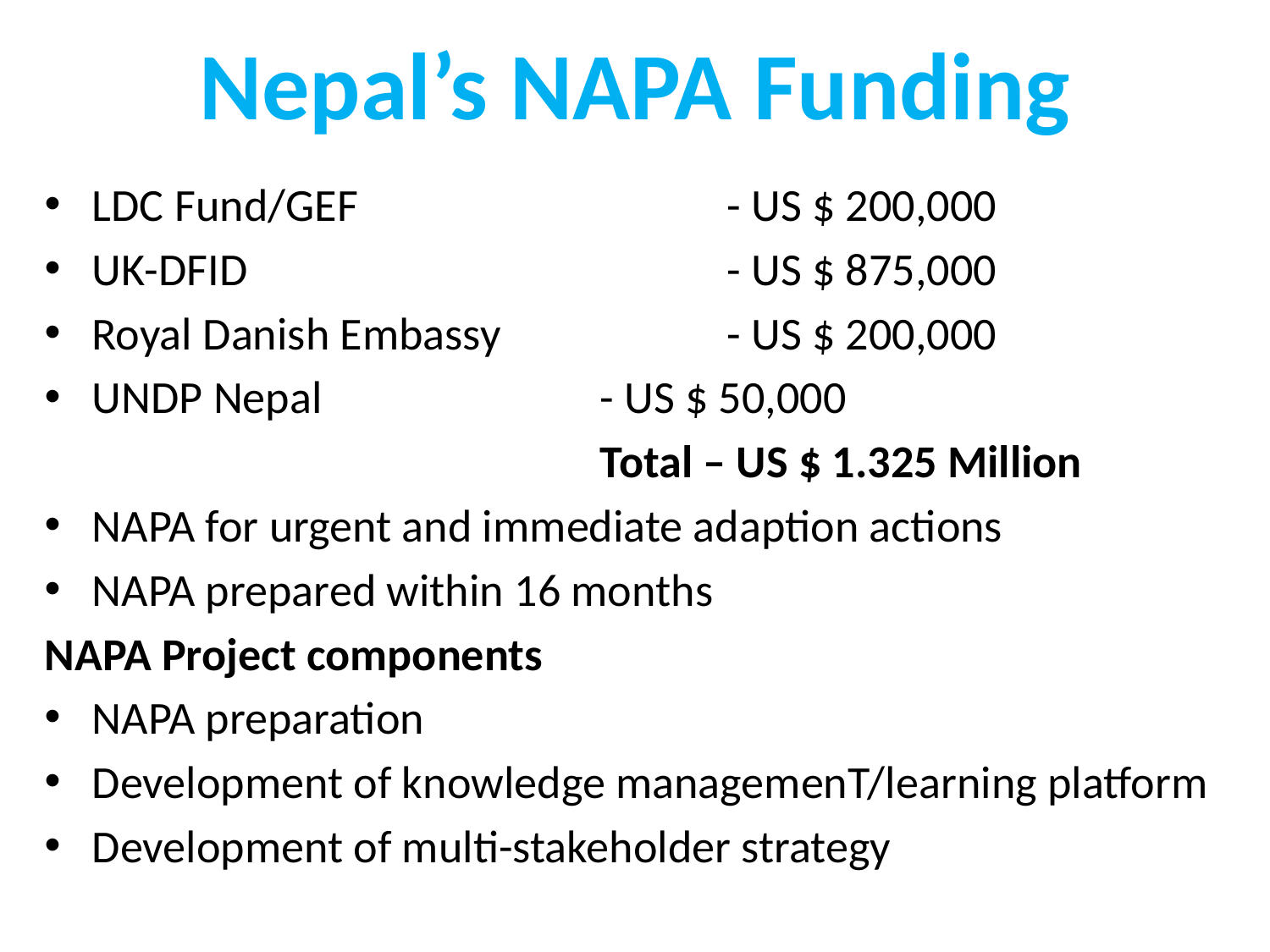

# Nepal’s NAPA Funding
LDC Fund/GEF 			- US $ 200,000
UK-DFID				- US $ 875,000
Royal Danish Embassy		- US $ 200,000
UNDP Nepal			- US $ 50,000
					Total – US $ 1.325 Million
NAPA for urgent and immediate adaption actions
NAPA prepared within 16 months
NAPA Project components
NAPA preparation
Development of knowledge managemenT/learning platform
Development of multi-stakeholder strategy